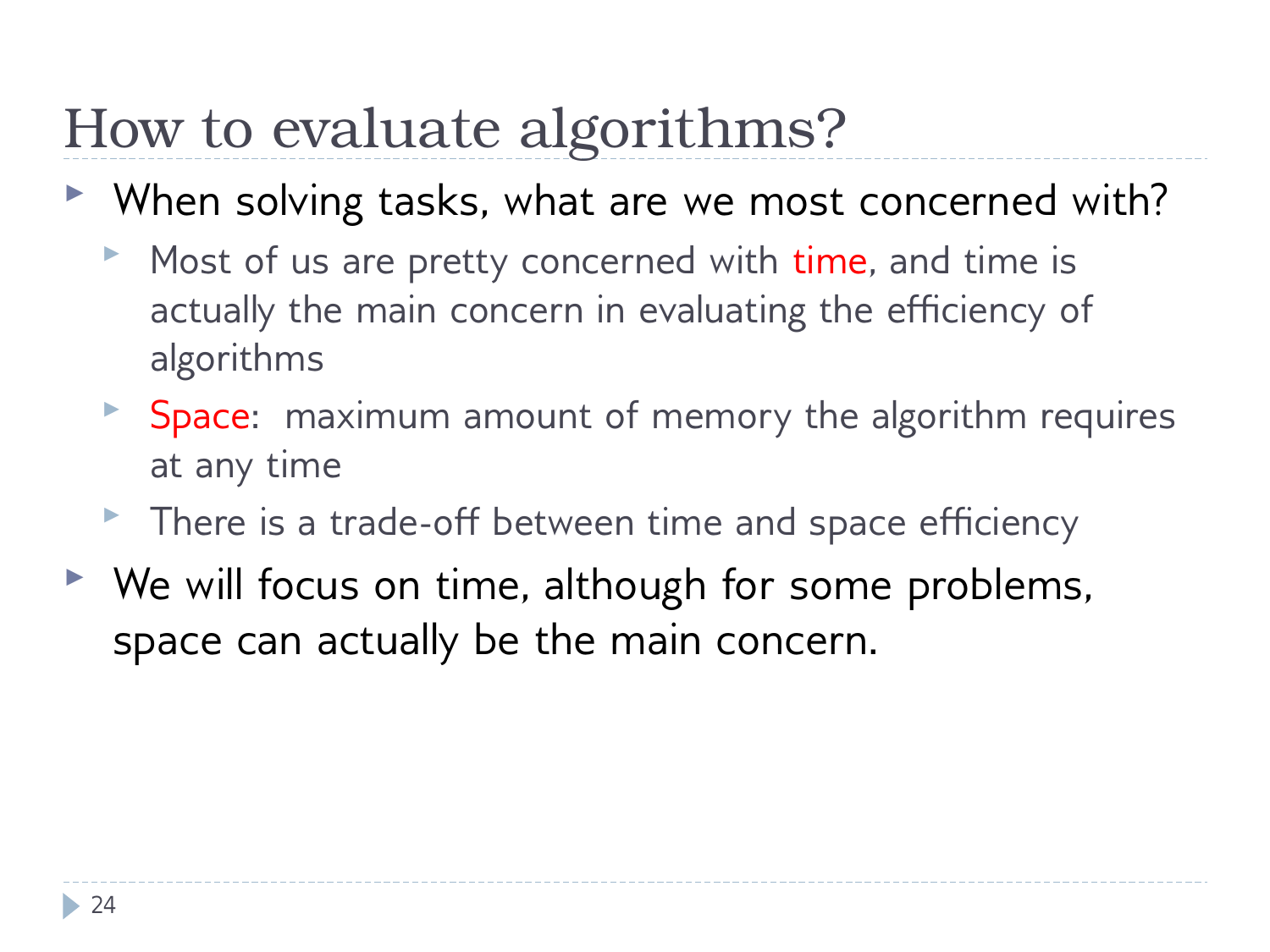

How to evaluate algorithms?
When solving tasks, what are we most concerned with?
Most of us are pretty concerned with time, and time is actually the main concern in evaluating the efficiency of algorithms
Space:  maximum amount of memory the algorithm requires at any time
There is a trade-off between time and space efficiency
We will focus on time, although for some problems, space can actually be the main concern.
24